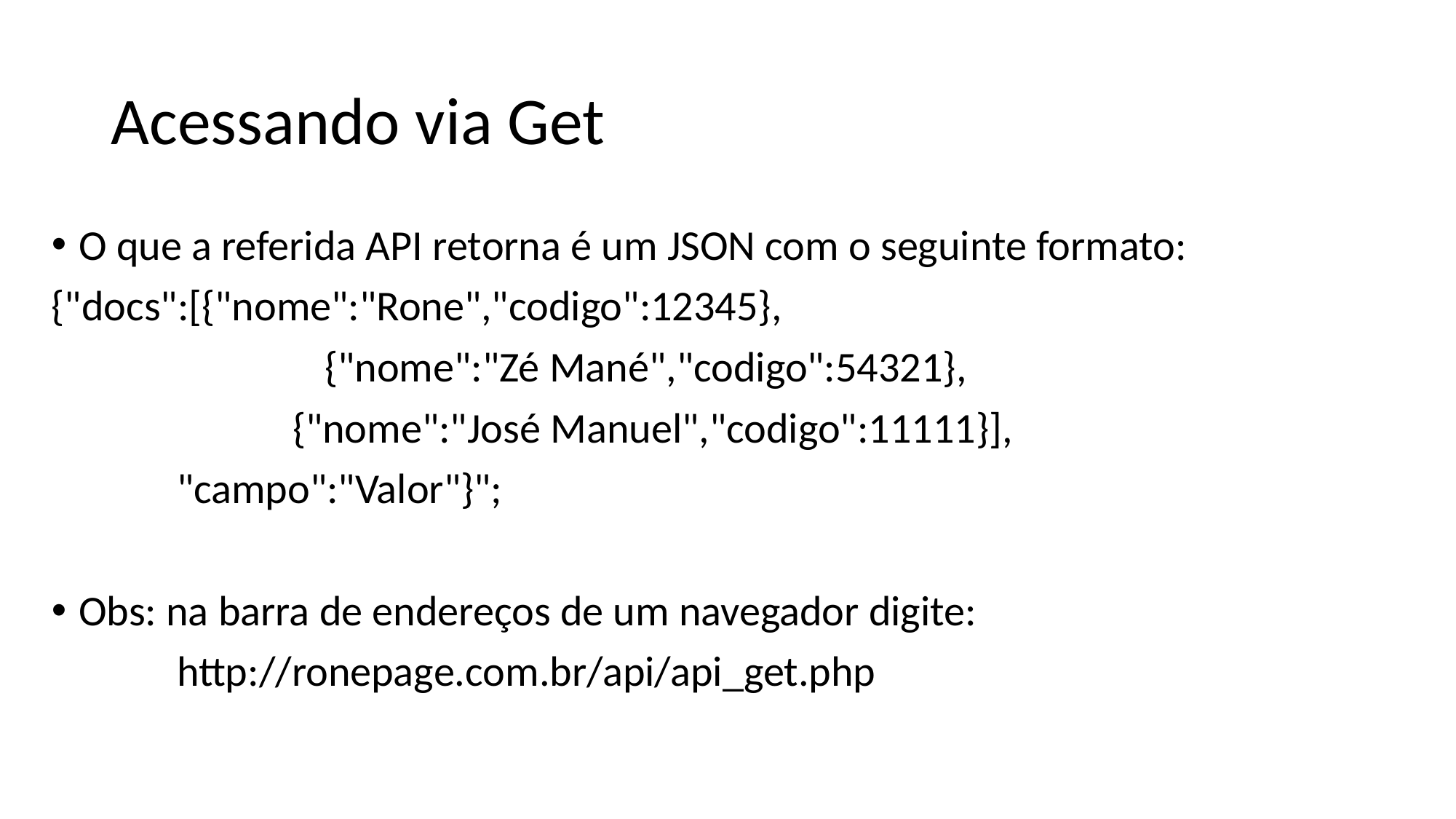

# Acessando via Get
O que a referida API retorna é um JSON com o seguinte formato:
{"docs":[{"nome":"Rone","codigo":12345},
	                 {"nome":"Zé Mané","codigo":54321},
                         {"nome":"José Manuel","codigo":11111}],
             "campo":"Valor"}";

Obs: na barra de endereços de um navegador digite:
             http://ronepage.com.br/api/api_get.php